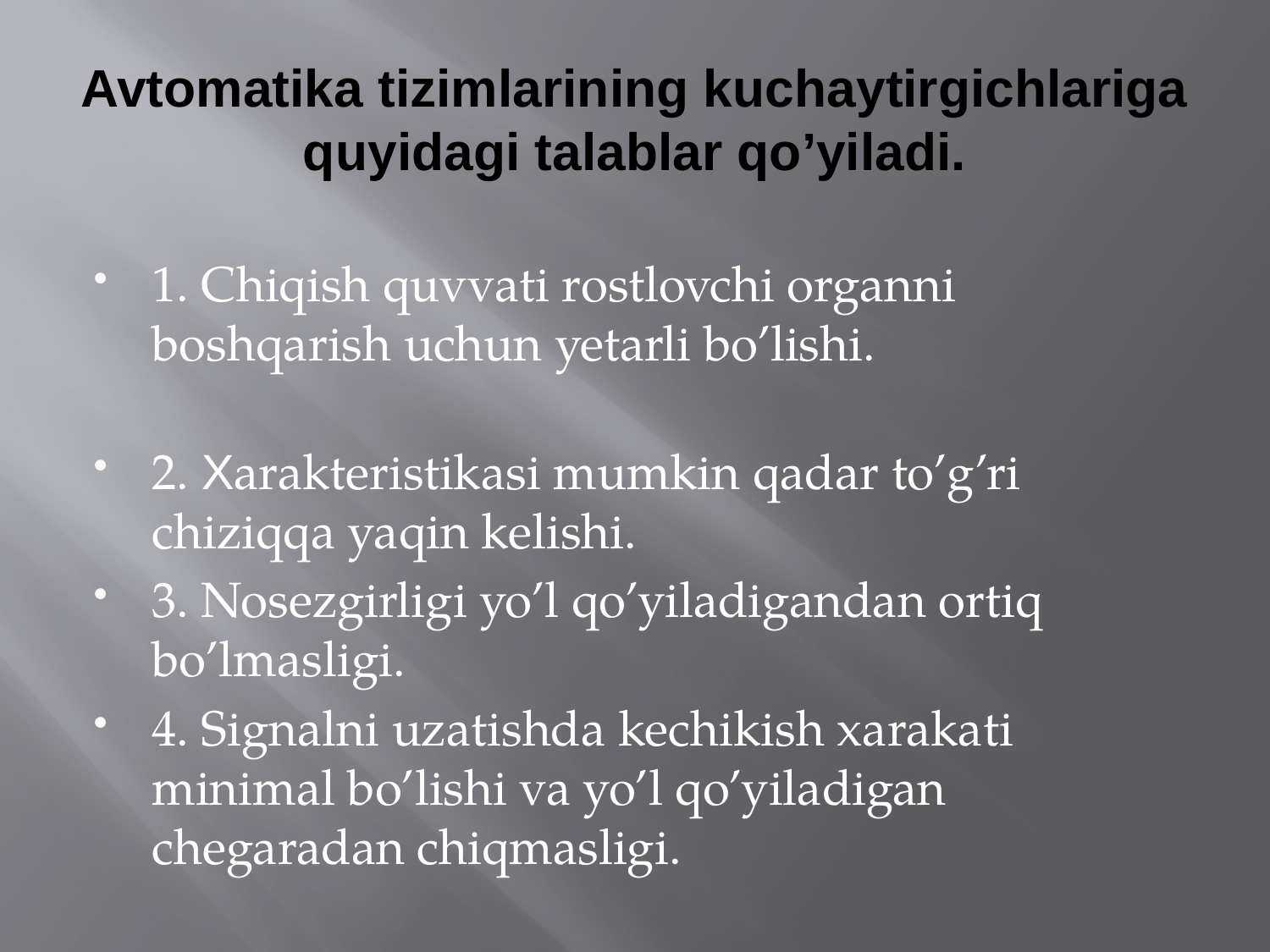

# Avtomatika tizimlarining kuchaytirgichlariga quyidagi talablar qo’yiladi.
1. Chiqish quvvati rostlovchi organni boshqarish uchun yetarli bo’lishi.
2. Хarakteristikasi mumkin qadar to’g’ri chiziqqa yaqin kelishi.
3. Nosezgirligi yo’l qo’yiladigandan ortiq bo’lmasligi.
4. Signalni uzatishda kechikish xarakati minimal bo’lishi va yo’l qo’yiladigan chegaradan chiqmasligi.